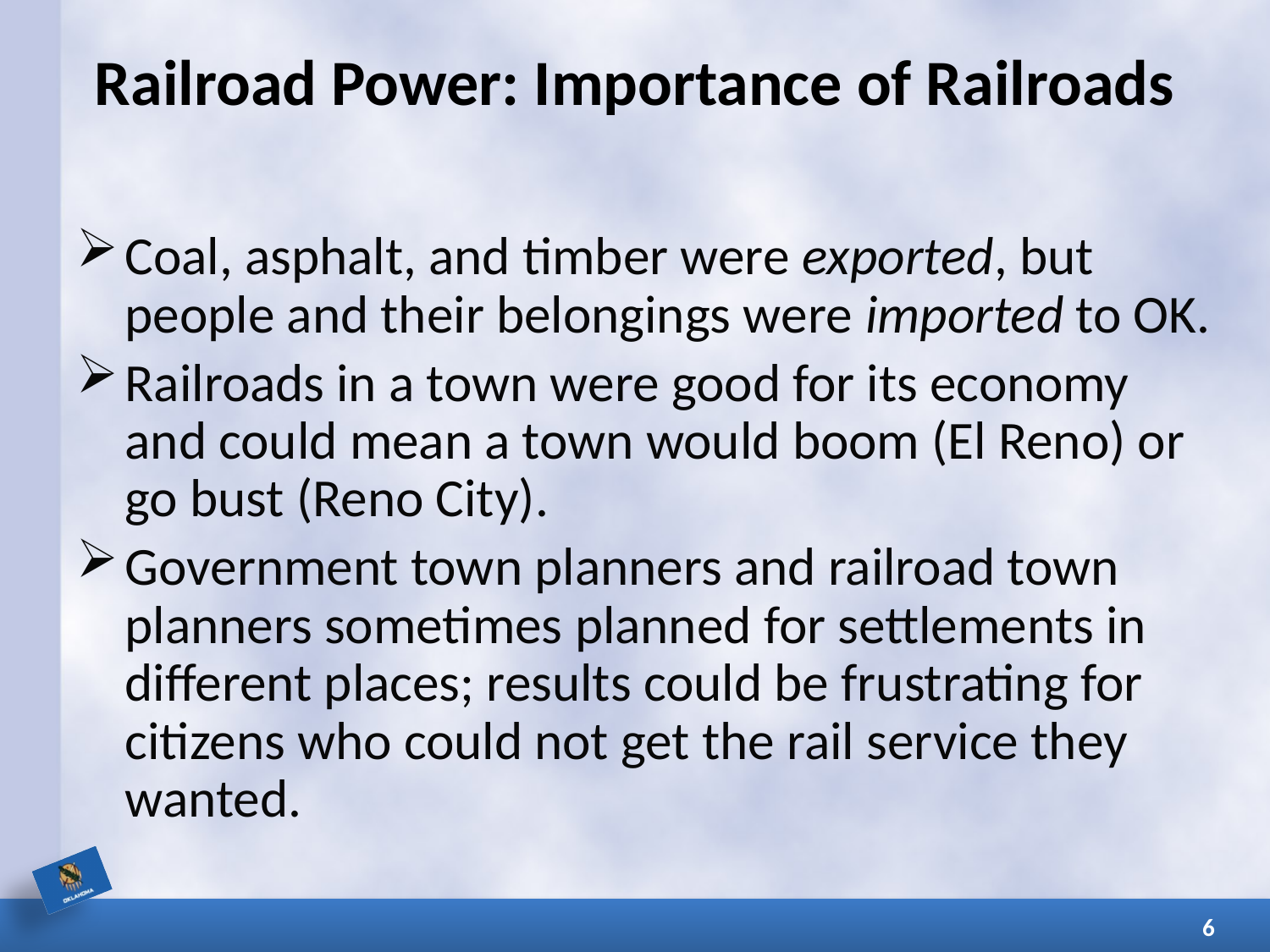

# Railroad Power: Importance of Railroads
Coal, asphalt, and timber were exported, but people and their belongings were imported to OK.
Railroads in a town were good for its economy and could mean a town would boom (El Reno) or go bust (Reno City).
Government town planners and railroad town planners sometimes planned for settlements in different places; results could be frustrating for  citizens who could not get the rail service they wanted.
6